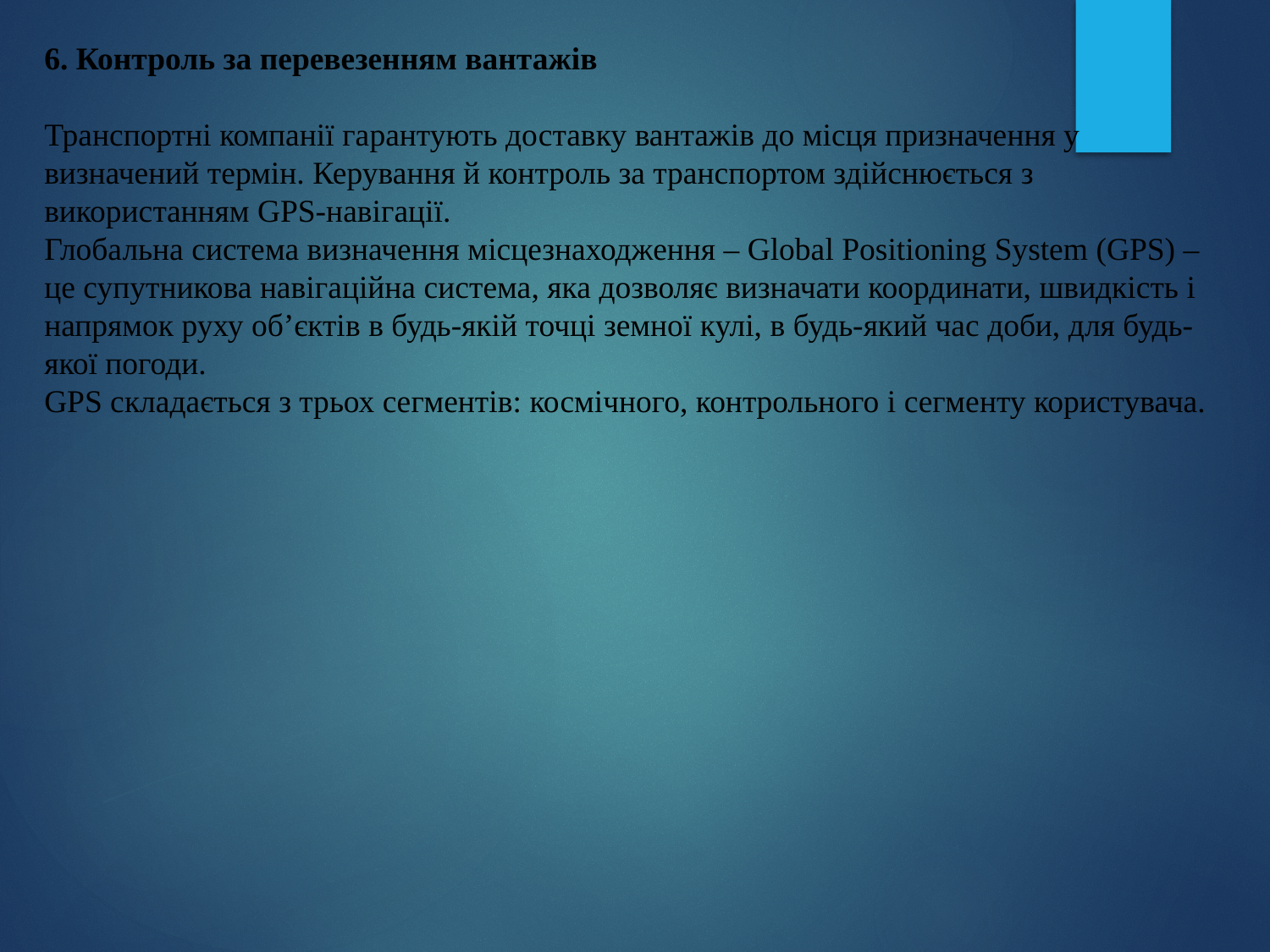

6. Контроль за перевезенням вантажів

Транспортні компанії гарантують доставку вантажів до місця призначення у визначений термін. Керування й контроль за транспортом здійснюється з використанням GPS-навігації.
Глобальна система визначення місцезнаходження – Global Positioning System (GPS) – це супутникова навігаційна система, яка дозволяє визначати координати, швидкість і напрямок руху об’єктів в будь-якій точці земної кулі, в будь-який час доби, для будь-якої погоди.
GPS складається з трьох сегментів: космічного, контрольного і сегменту користувача.